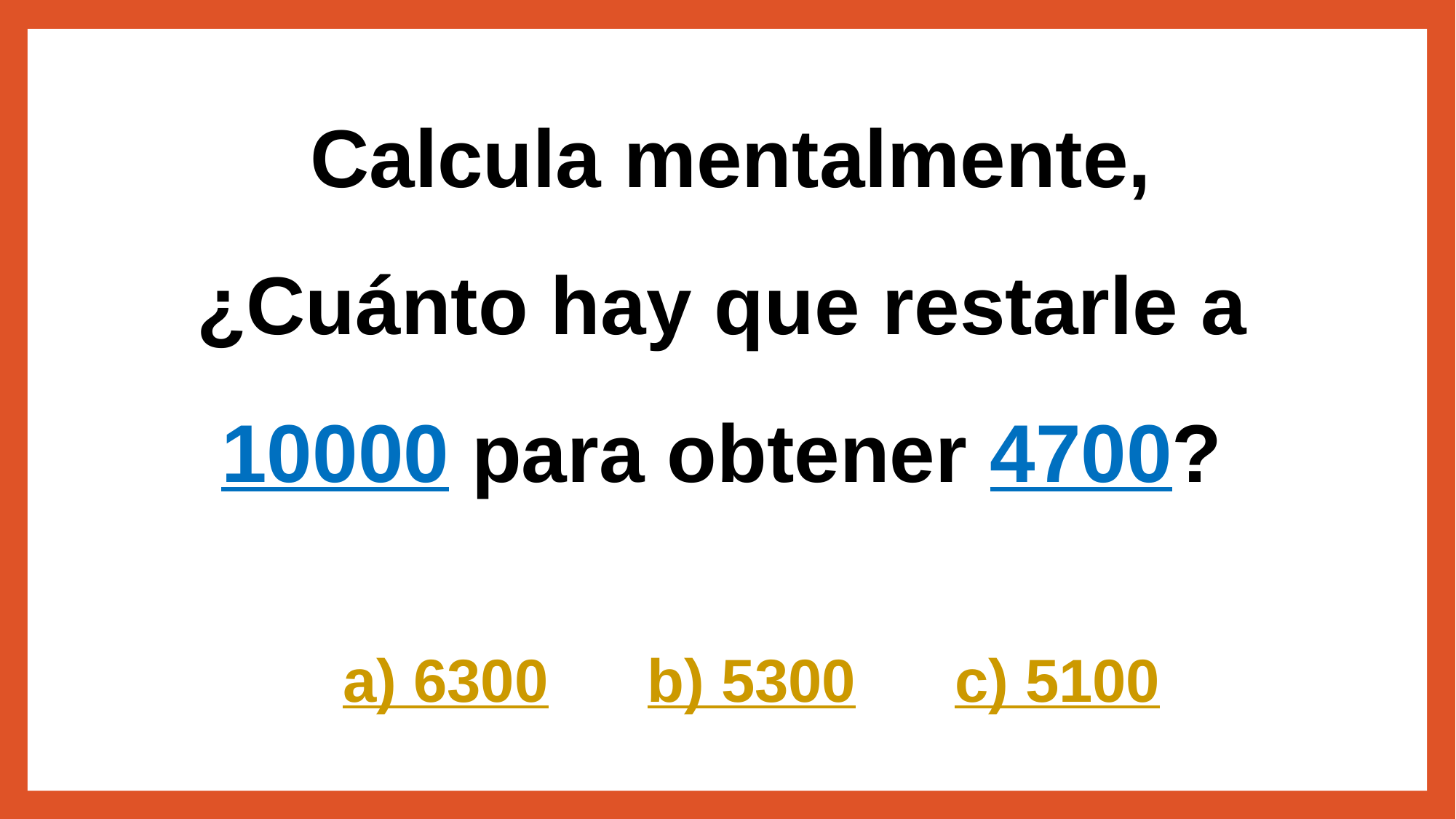

Calcula mentalmente,
¿Cuánto hay que restarle a 10000 para obtener 4700?
| a) 6300 | b) 5300 | c) 5100 |
| --- | --- | --- |